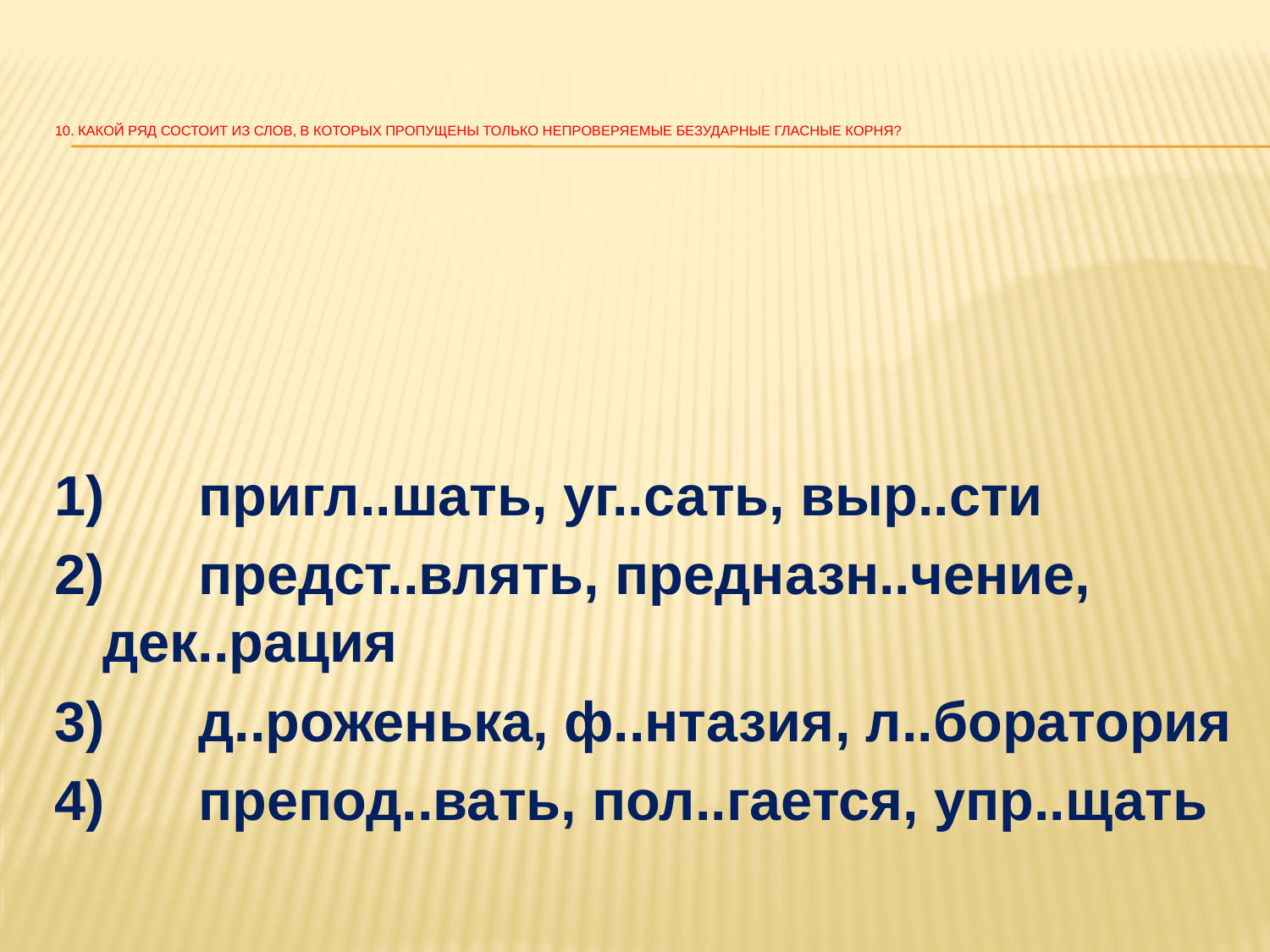

# 10. Какой ряд состоит из слов, в которых пропущены только непроверяемые безударные гласные корня?

1)      пригл..шать, уг..сать, выр..сти
2)      предст..влять, предназн..чение, дек..рация
3)      д..роженька, ф..нтазия, л..боратория
4)      препод..вать, пол..гается, упр..щать